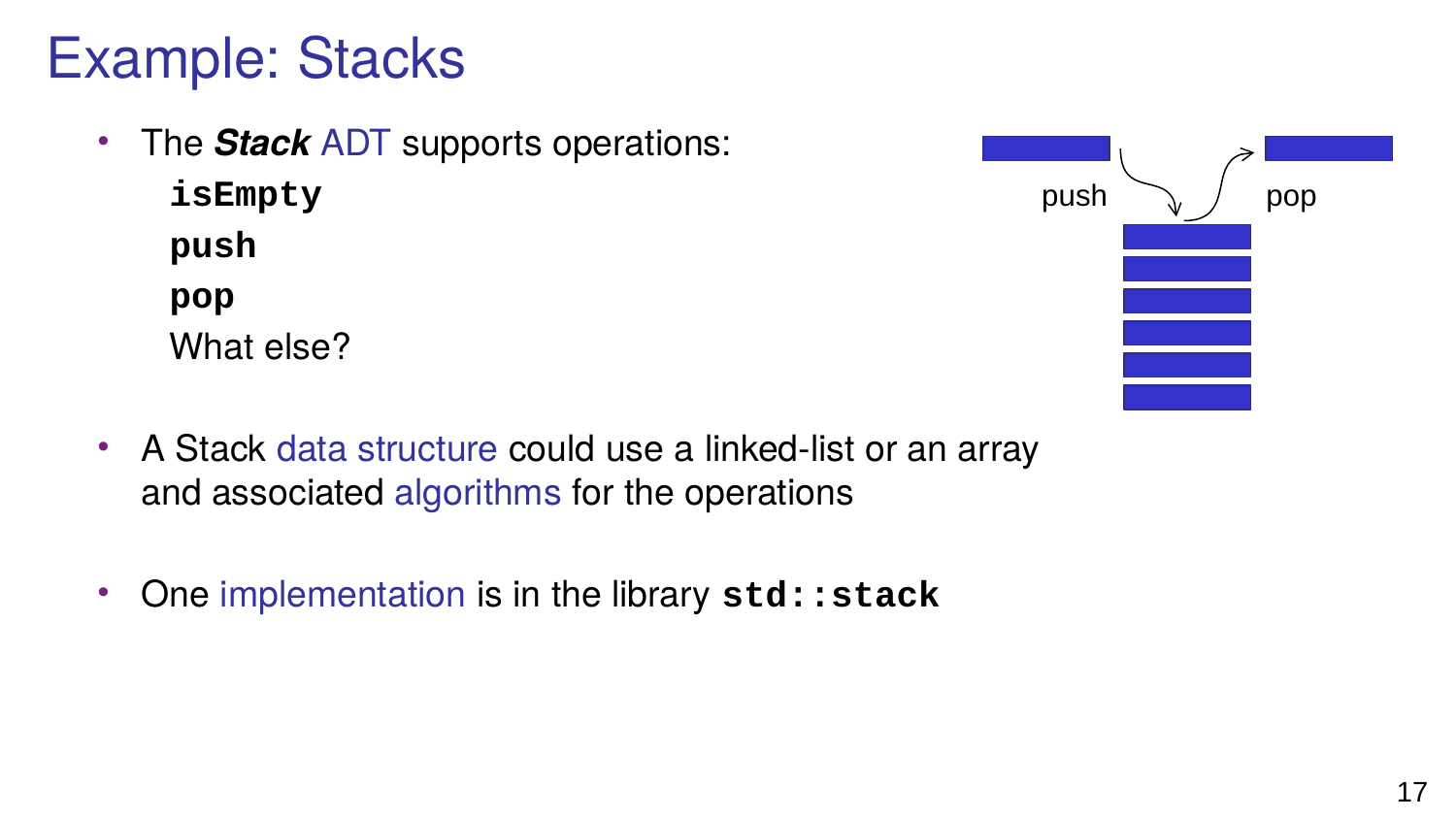

# Example: Stacks
The Stack ADT supports operations:
isEmpty
push
pop
What else?

A Stack data structure could use a linked-list or an array and associated algorithms for the operations

One implementation is in the library std::stack

push
pop